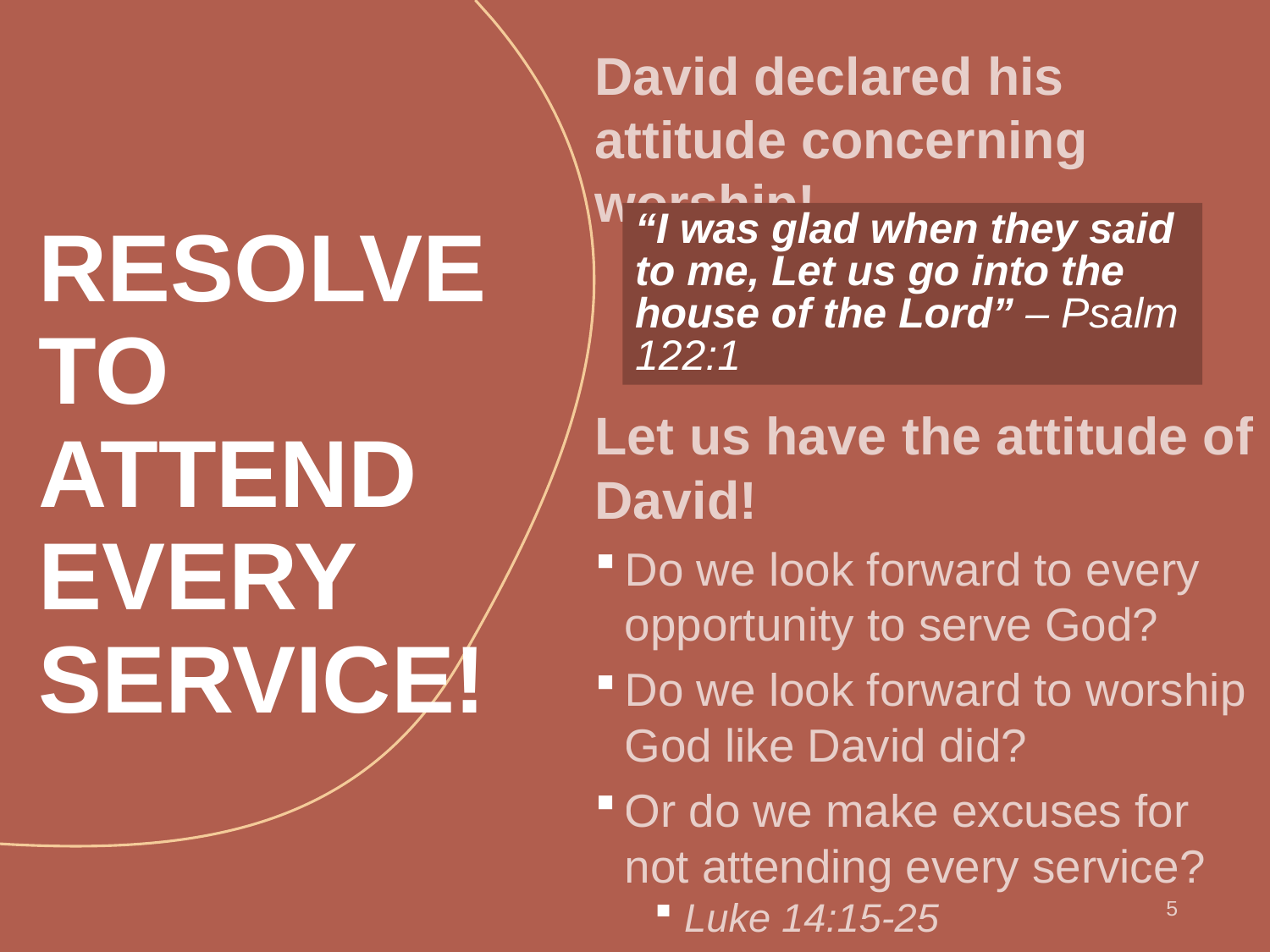

David declared his attitude concerning worship!
Let us have the attitude of David!
Do we look forward to every opportunity to serve God?
Do we look forward to worship God like David did?
Or do we make excuses for not attending every service?
Luke 14:15-25

“I was glad when they said to me, Let us go into the house of the Lord” – Psalm 122:1
# RESOLVE TO ATTEND EVERY SERVICE!
5